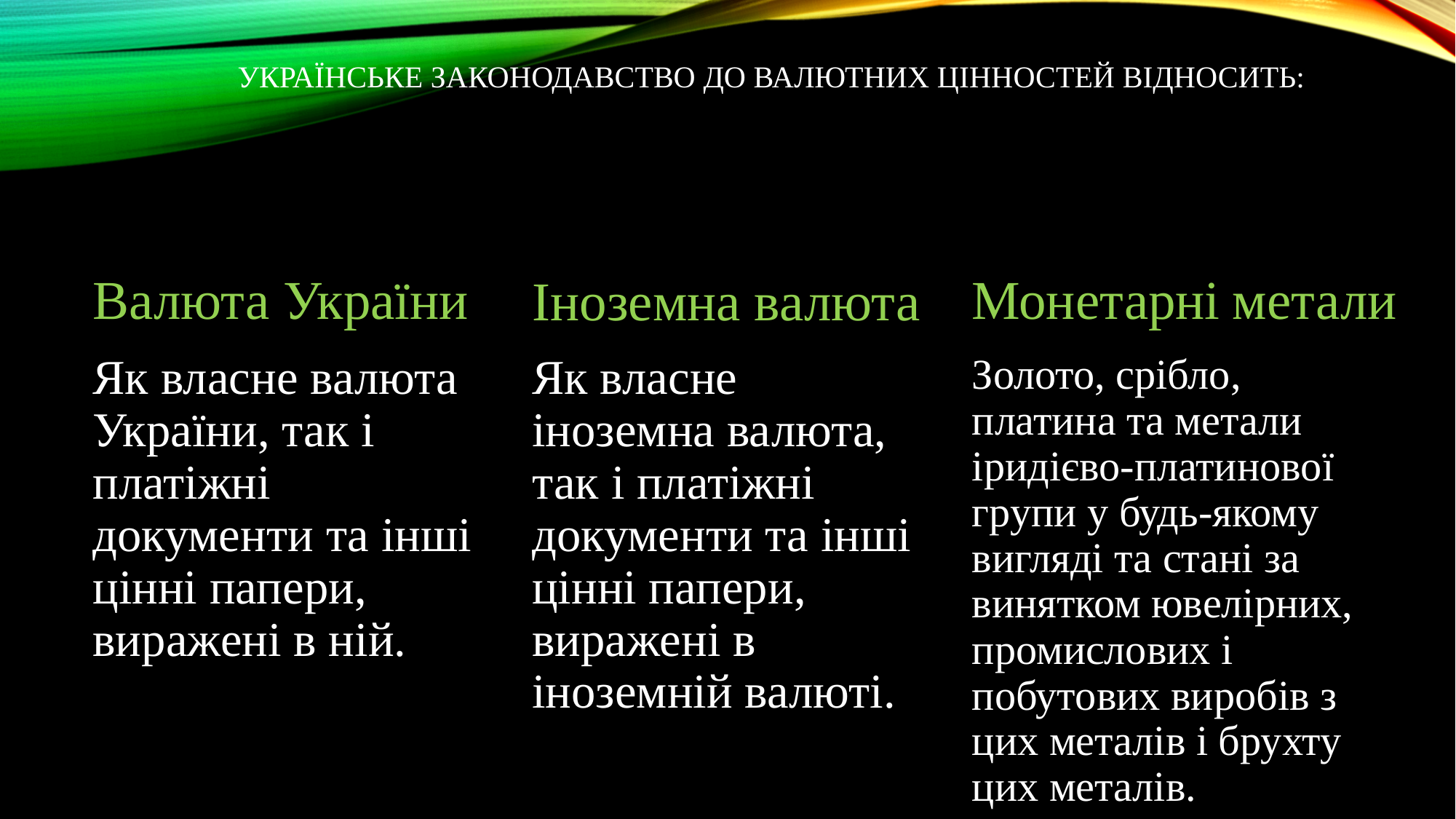

# Українське законодавство до валютних цінностей відносить:
Монетарні метали
Іноземна валюта
Валюта України
Як власне іноземна валюта, так і платіжні документи та інші цінні папери, виражені в іноземній валюті.
Як власне валюта України, так і платіжні документи та інші цінні папери, виражені в ній.
Золото, срібло, платина та метали іридієво-платинової групи у будь-якому вигляді та стані за винятком ювелірних, промислових і побутових виробів з цих металів і брухту цих металів.